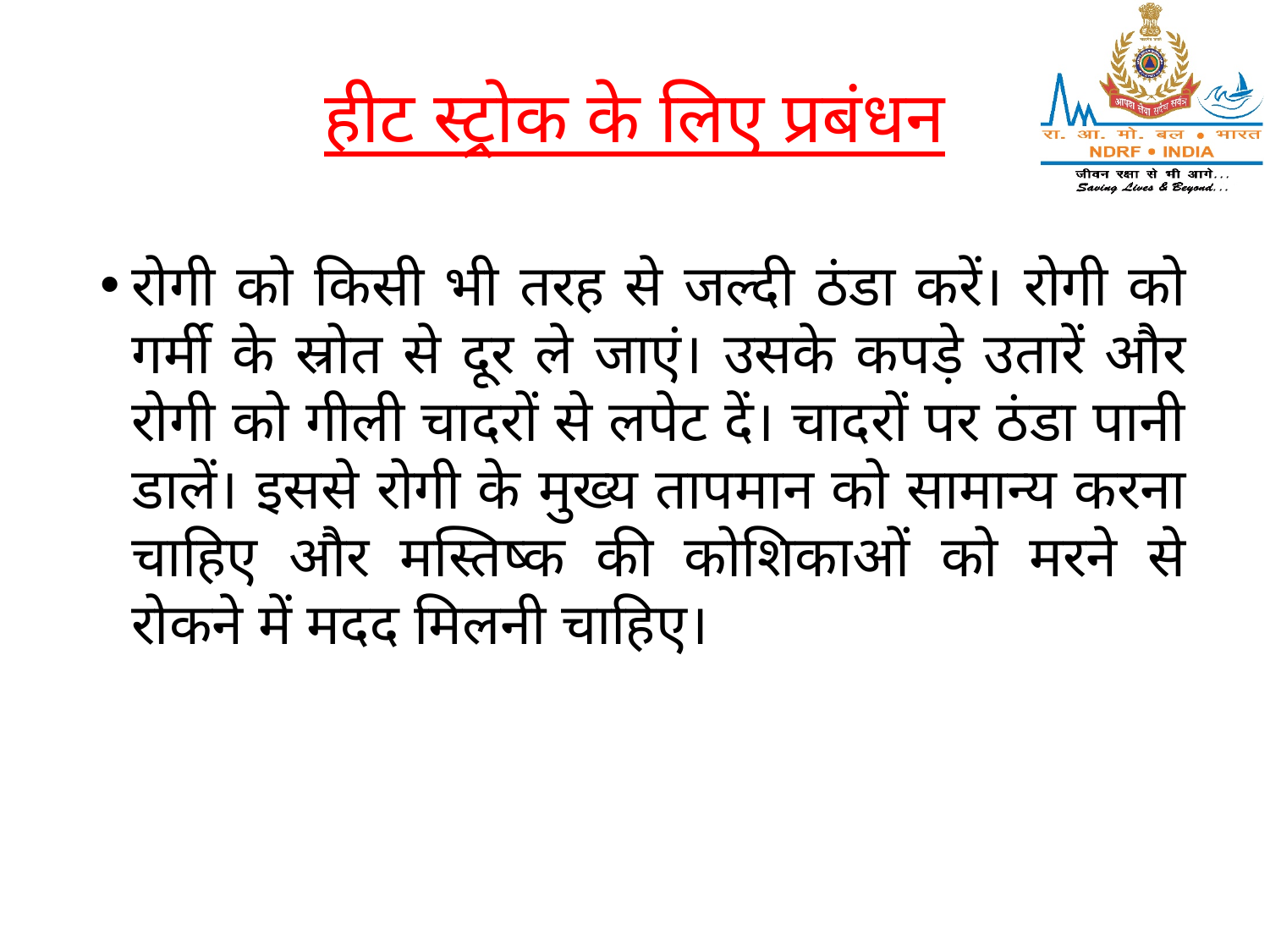

# हीट स्ट्रोक के लिए प्रबंधन
रोगी को किसी भी तरह से जल्दी ठंडा करें। रोगी को गर्मी के स्रोत से दूर ले जाएं। उसके कपड़े उतारें और रोगी को गीली चादरों से लपेट दें। चादरों पर ठंडा पानी डालें। इससे रोगी के मुख्य तापमान को सामान्य करना चाहिए और मस्तिष्क की कोशिकाओं को मरने से रोकने में मदद मिलनी चाहिए।